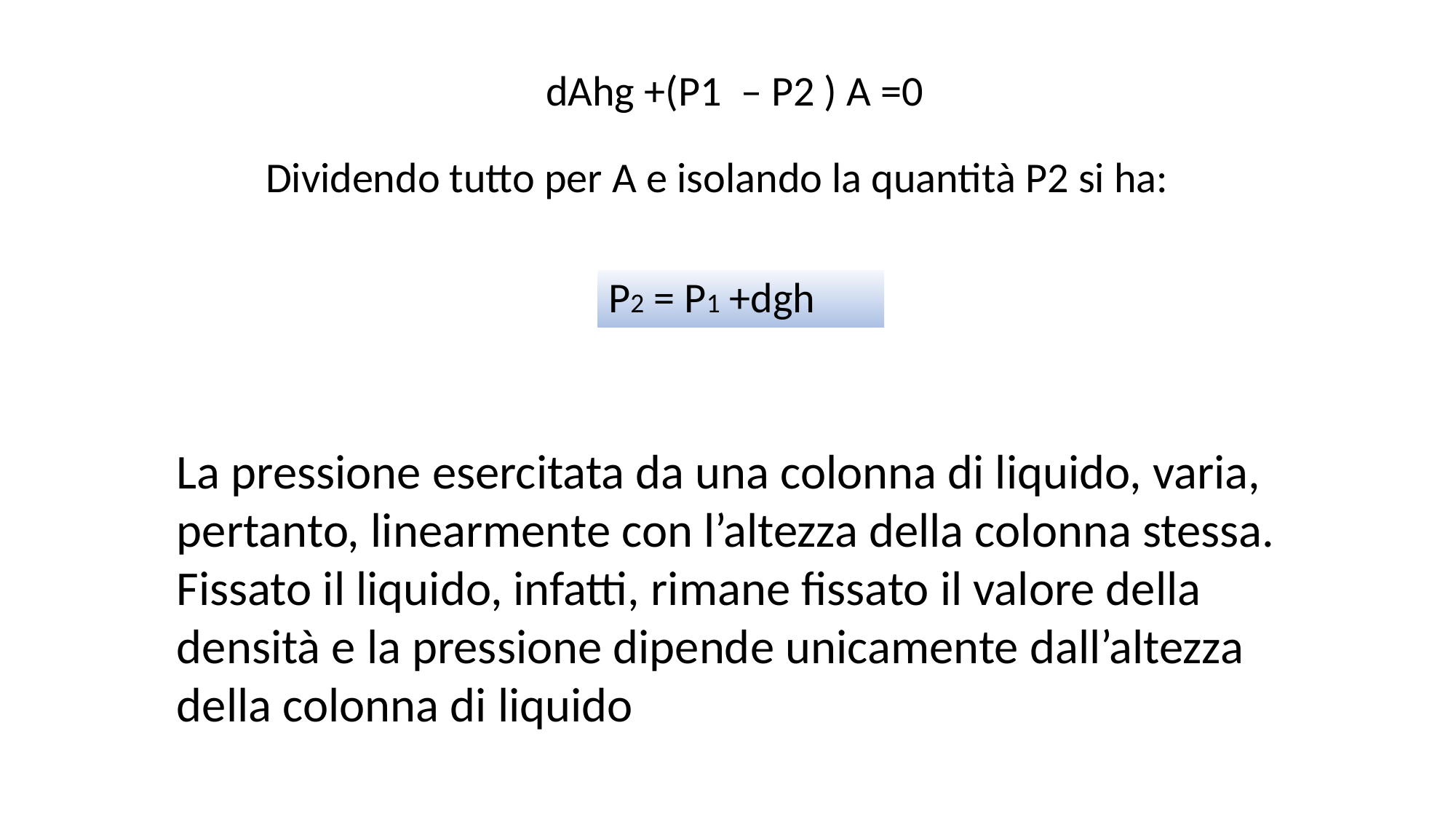

dAhg +(P1  – P2 ) A =0

Dividendo tutto per A e isolando la quantità P2 si ha:
P2 = P1 +dgh
La pressione esercitata da una colonna di liquido, varia, pertanto, linearmente con l’altezza della colonna stessa.
Fissato il liquido, infatti, rimane fissato il valore della densità e la pressione dipende unicamente dall’altezza della colonna di liquido